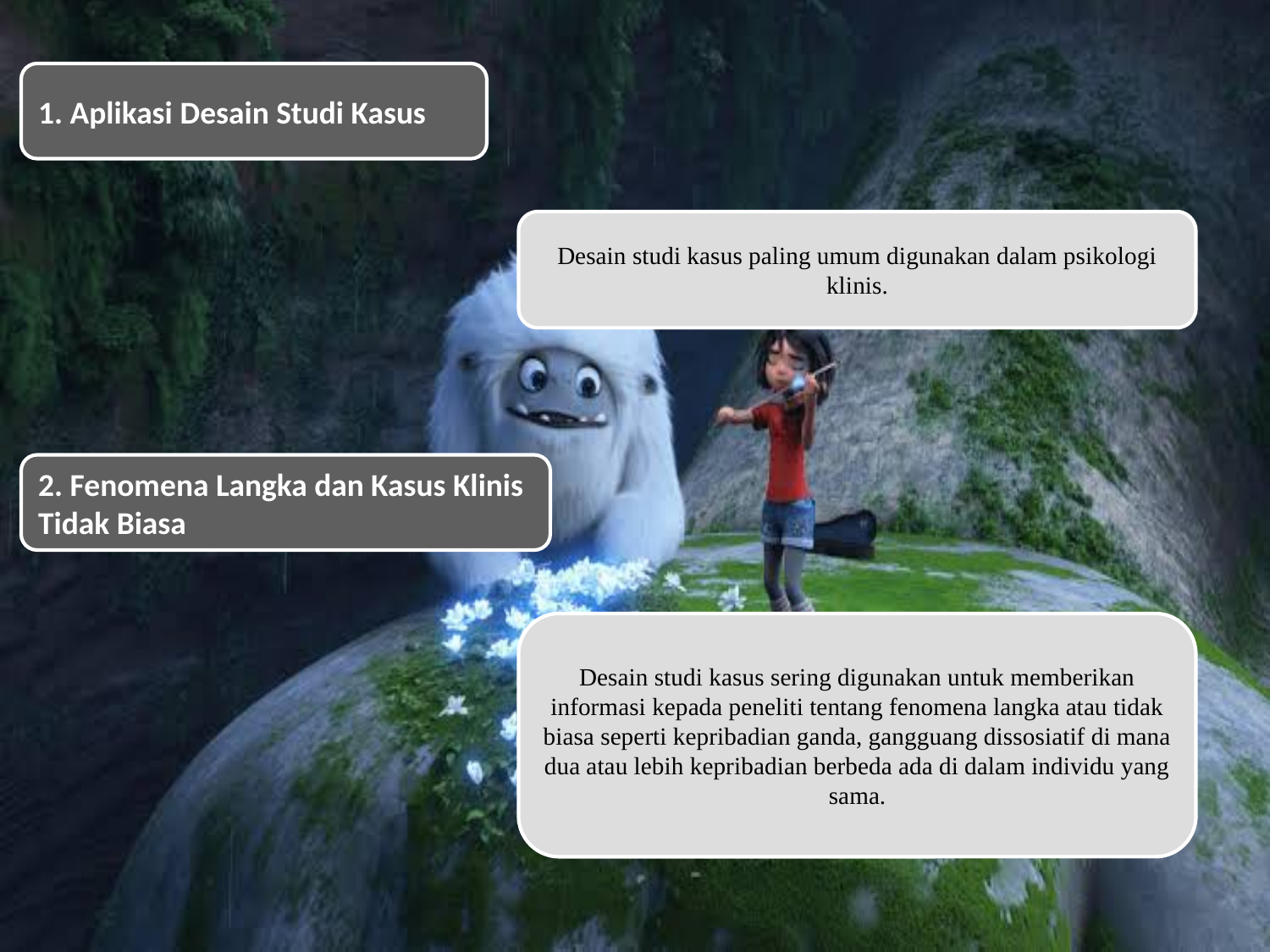

1. Aplikasi Desain Studi Kasus
Desain studi kasus paling umum digunakan dalam psikologi klinis.
2. Fenomena Langka dan Kasus Klinis Tidak Biasa
Desain studi kasus sering digunakan untuk memberikan informasi kepada peneliti tentang fenomena langka atau tidak biasa seperti kepribadian ganda, gangguang dissosiatif di mana dua atau lebih kepribadian berbeda ada di dalam individu yang sama.